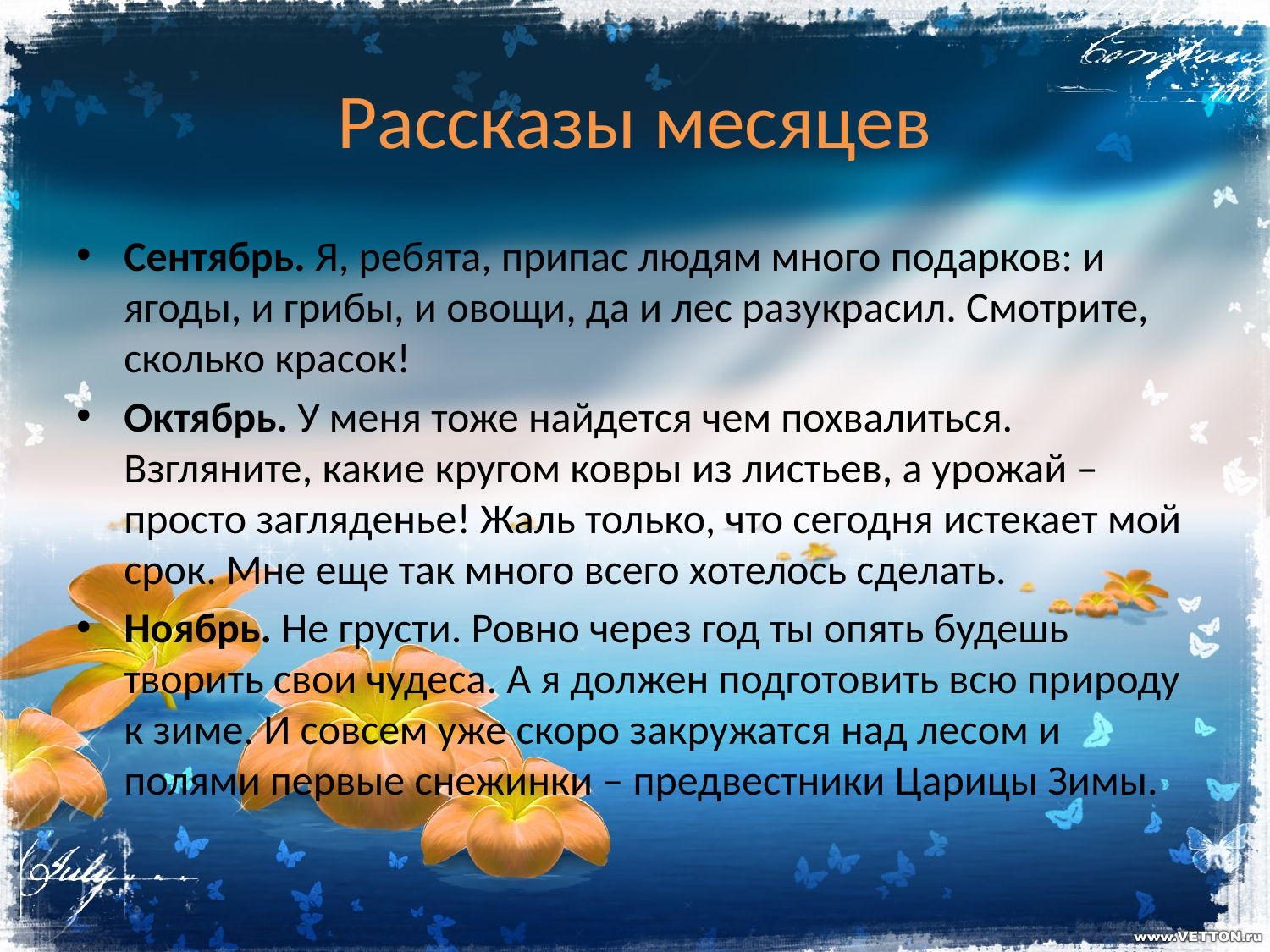

# Рассказы месяцев
Сентябрь. Я, ребята, припас людям много подарков: и ягоды, и грибы, и овощи, да и лес разукрасил. Смотрите, сколько красок!
Октябрь. У меня тоже найдется чем похвалиться. Взгляните, какие кругом ковры из листьев, а урожай – просто загляденье! Жаль только, что сегодня истекает мой срок. Мне еще так много всего хотелось сделать.
Ноябрь. Не грусти. Ровно через год ты опять будешь творить свои чудеса. А я должен подготовить всю природу к зиме. И совсем уже скоро закружатся над лесом и полями первые снежинки – предвестники Царицы Зимы.